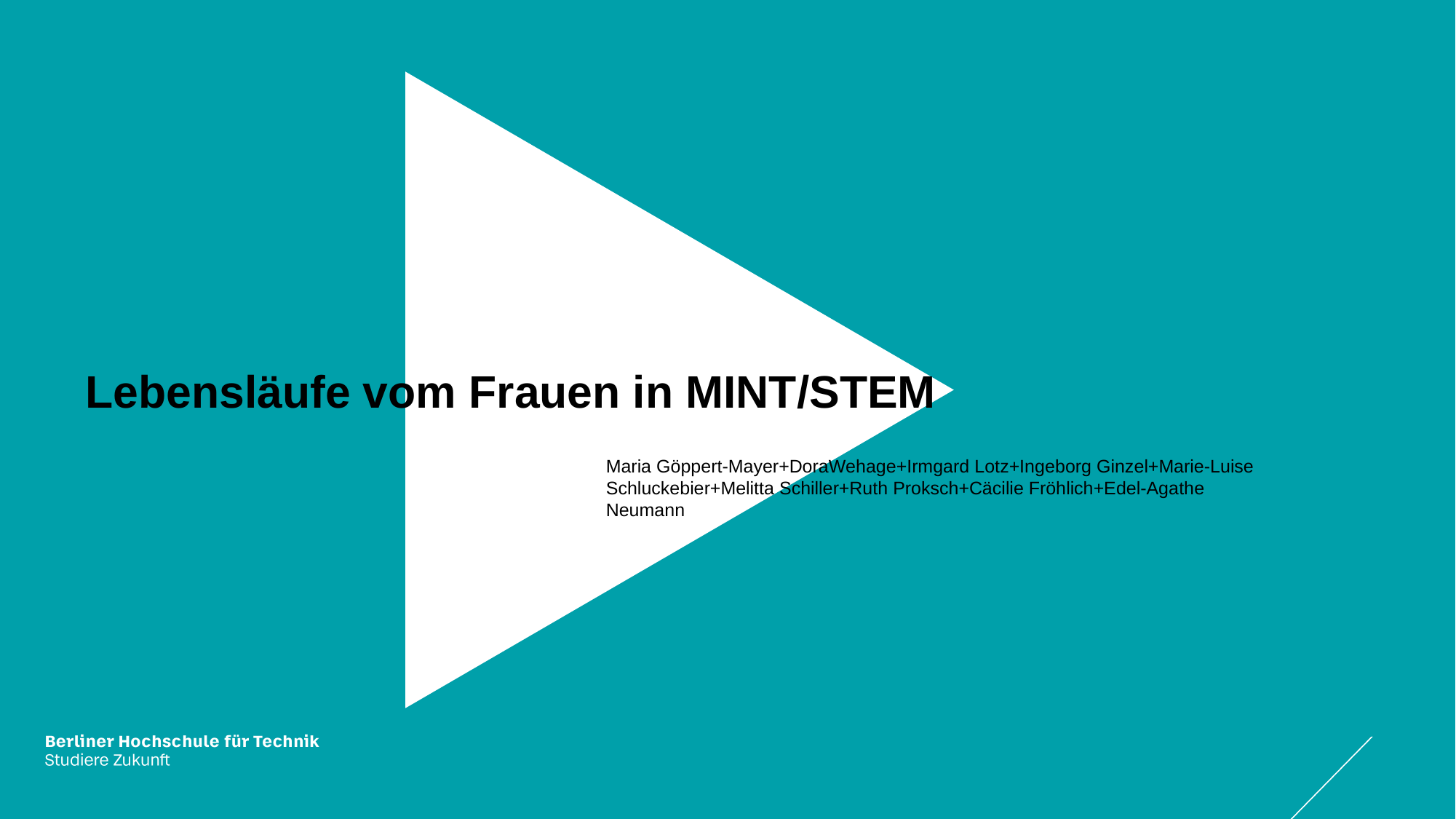

Lebensläufe vom Frauen in MINT/STEM
Maria Göppert-Mayer+DoraWehage+Irmgard Lotz+Ingeborg Ginzel+Marie-Luise Schluckebier+Melitta Schiller+Ruth Proksch+Cäcilie Fröhlich+Edel-Agathe Neumann